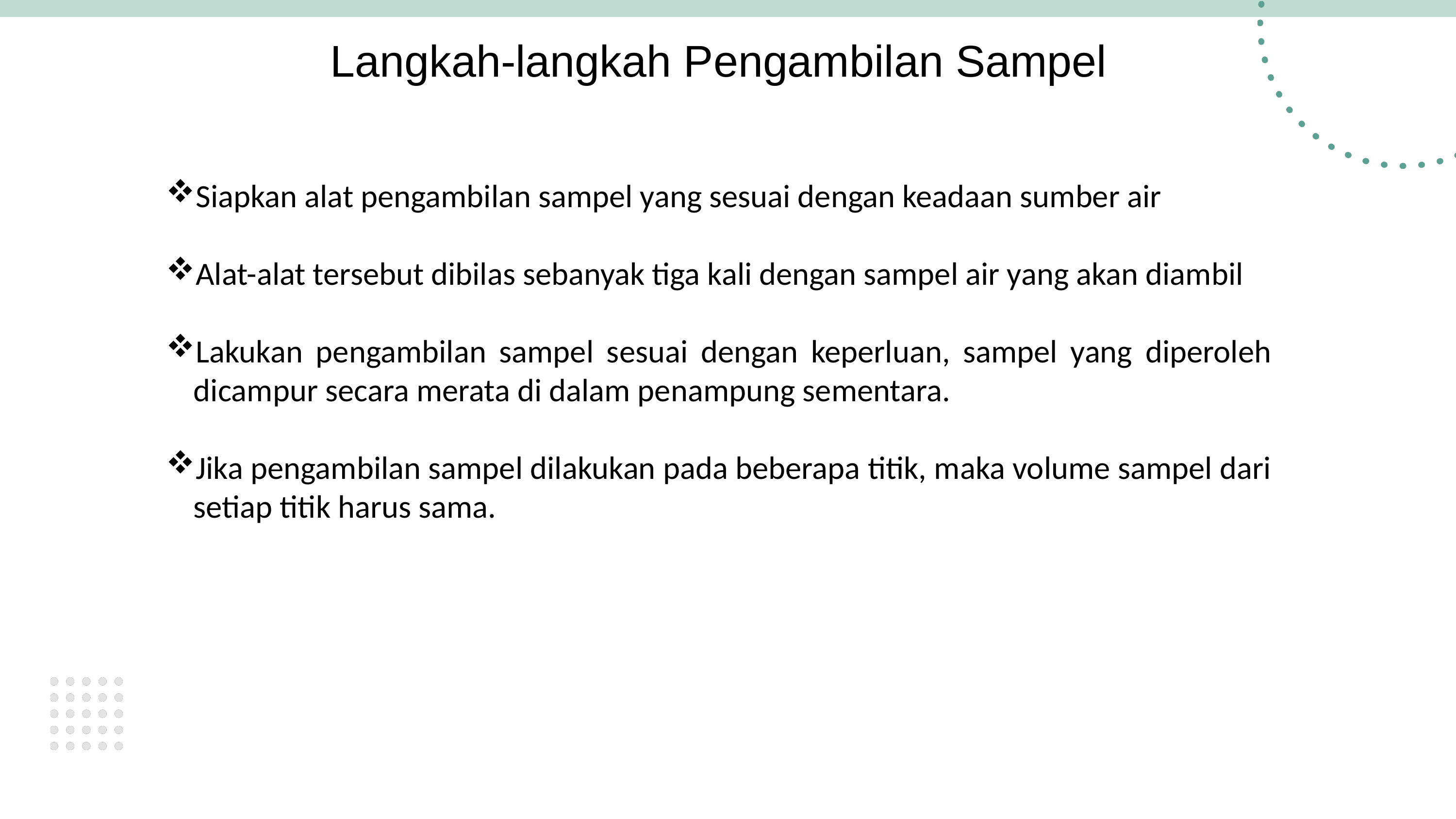

Langkah-langkah Pengambilan Sampel
Siapkan alat pengambilan sampel yang sesuai dengan keadaan sumber air

Alat-alat tersebut dibilas sebanyak tiga kali dengan sampel air yang akan diambil

Lakukan pengambilan sampel sesuai dengan keperluan, sampel yang diperoleh dicampur secara merata di dalam penampung sementara.

Jika pengambilan sampel dilakukan pada beberapa titik, maka volume sampel dari setiap titik harus sama.